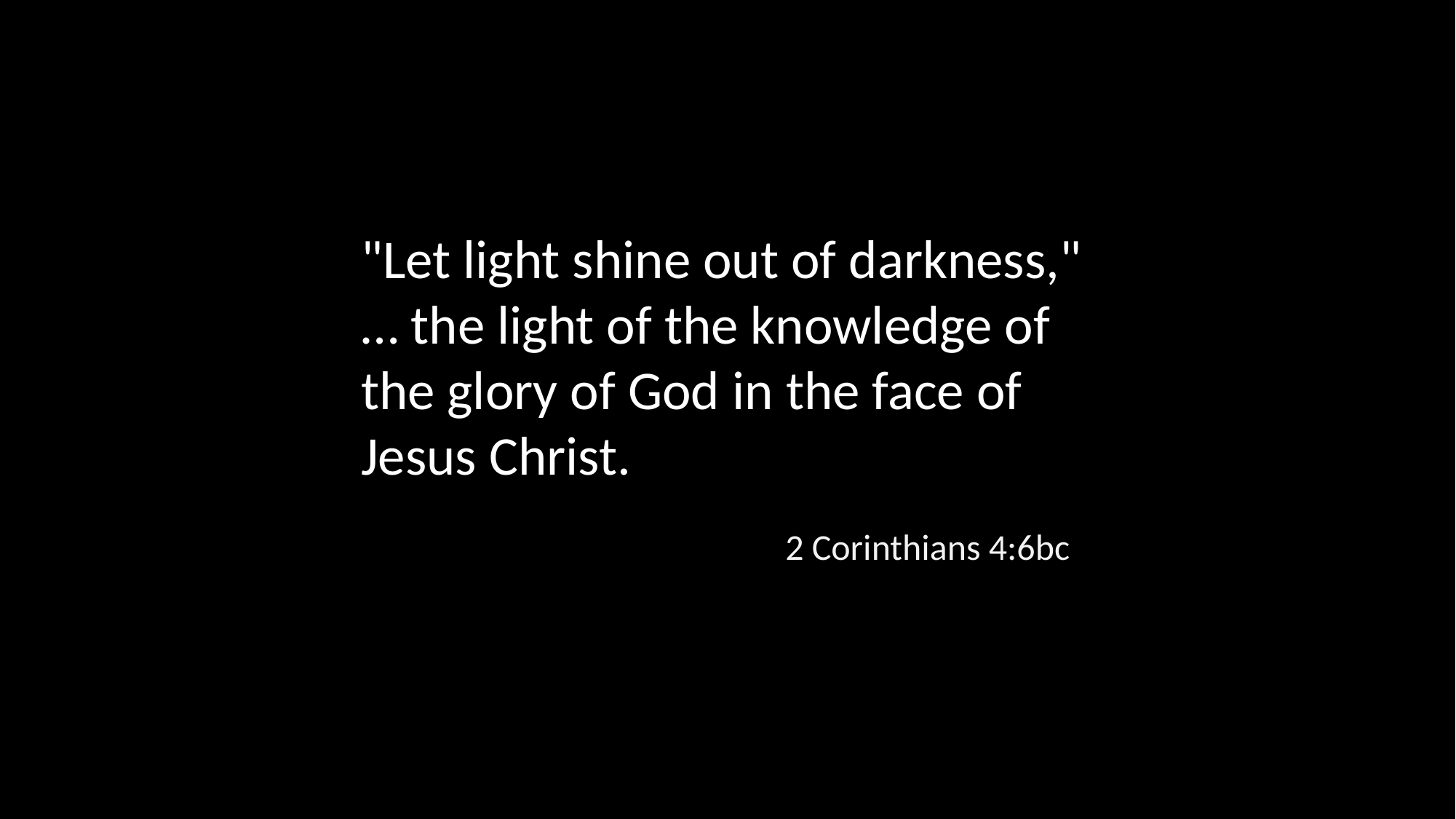

"Let light shine out of darkness," … the light of the knowledge of the glory of God in the face of Jesus Christ.
2 Corinthians 4:6bc